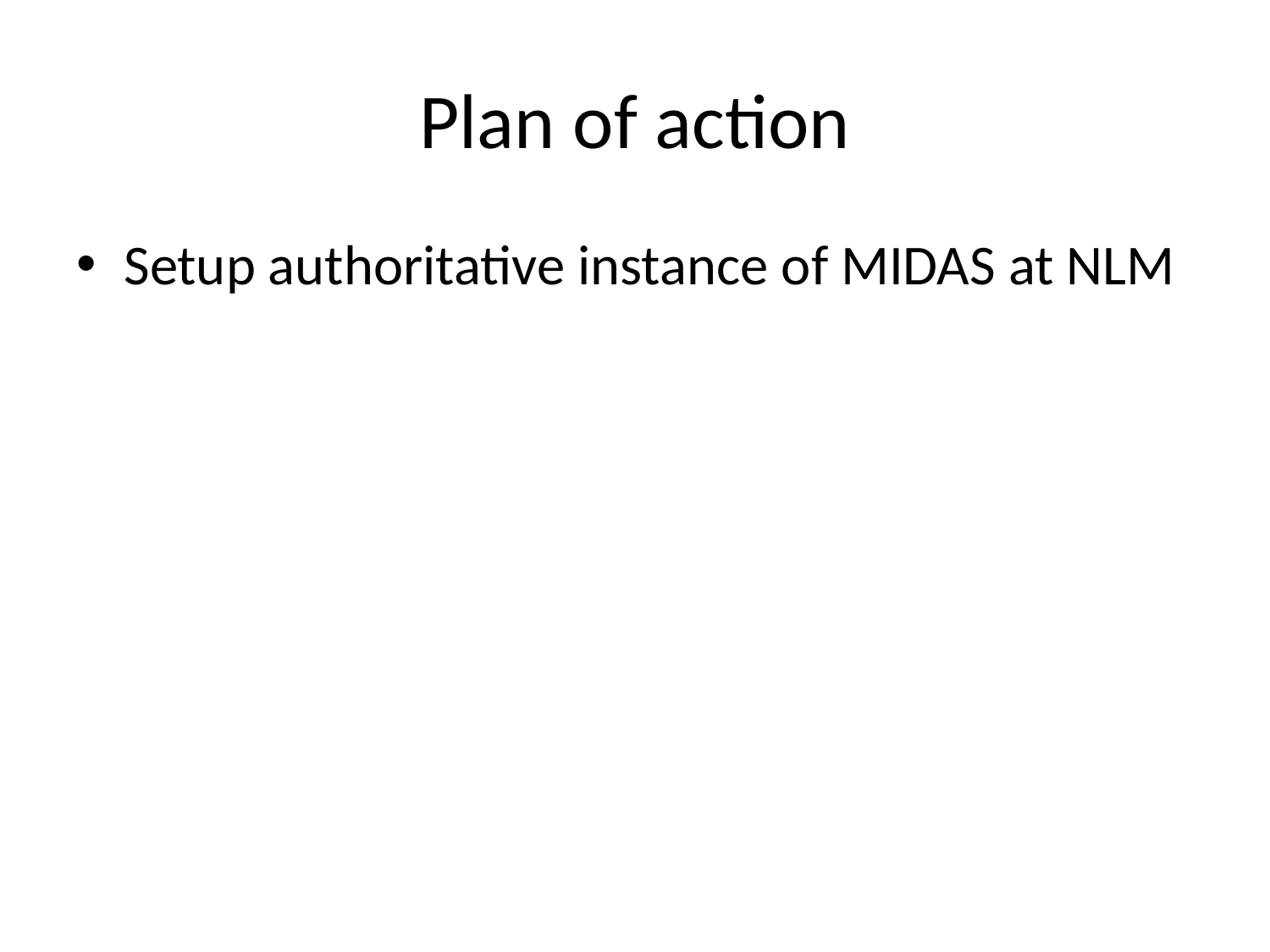

# Plan of action
Setup authoritative instance of MIDAS at NLM